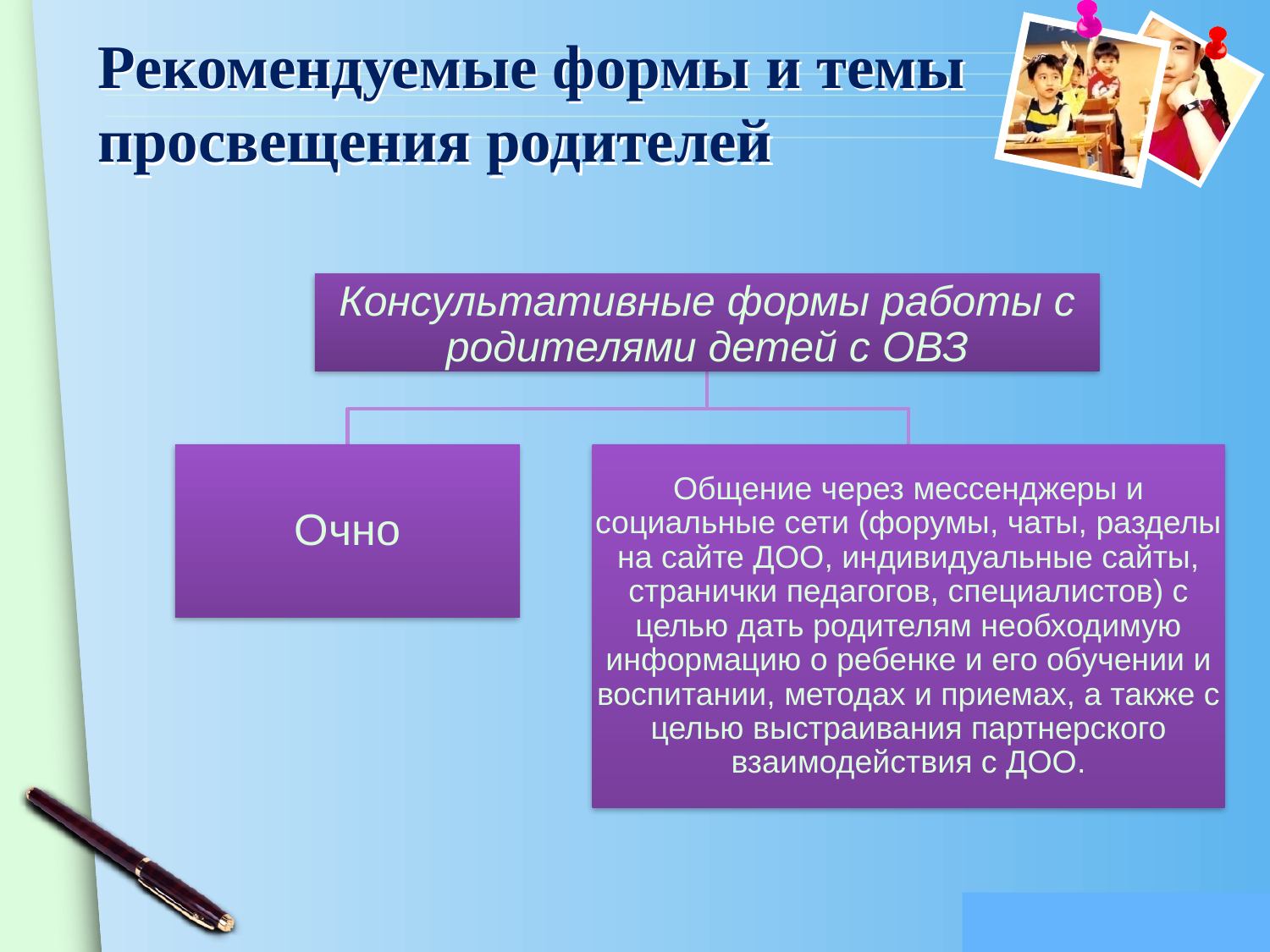

# Рекомендуемые формы и темы просвещения родителей

Консультативные формы работы с родителями детей с ОВЗ

Очно
Общение через мессенджеры и социальные сети (форумы, чаты, разделы на сайте ДОО, индивидуальные сайты, странички педагогов, специалистов) с целью дать родителям необходимую информацию о ребенке и его обучении и воспитании, методах и приемах, а также с целью выстраивания партнерского взаимодействия с ДОО.